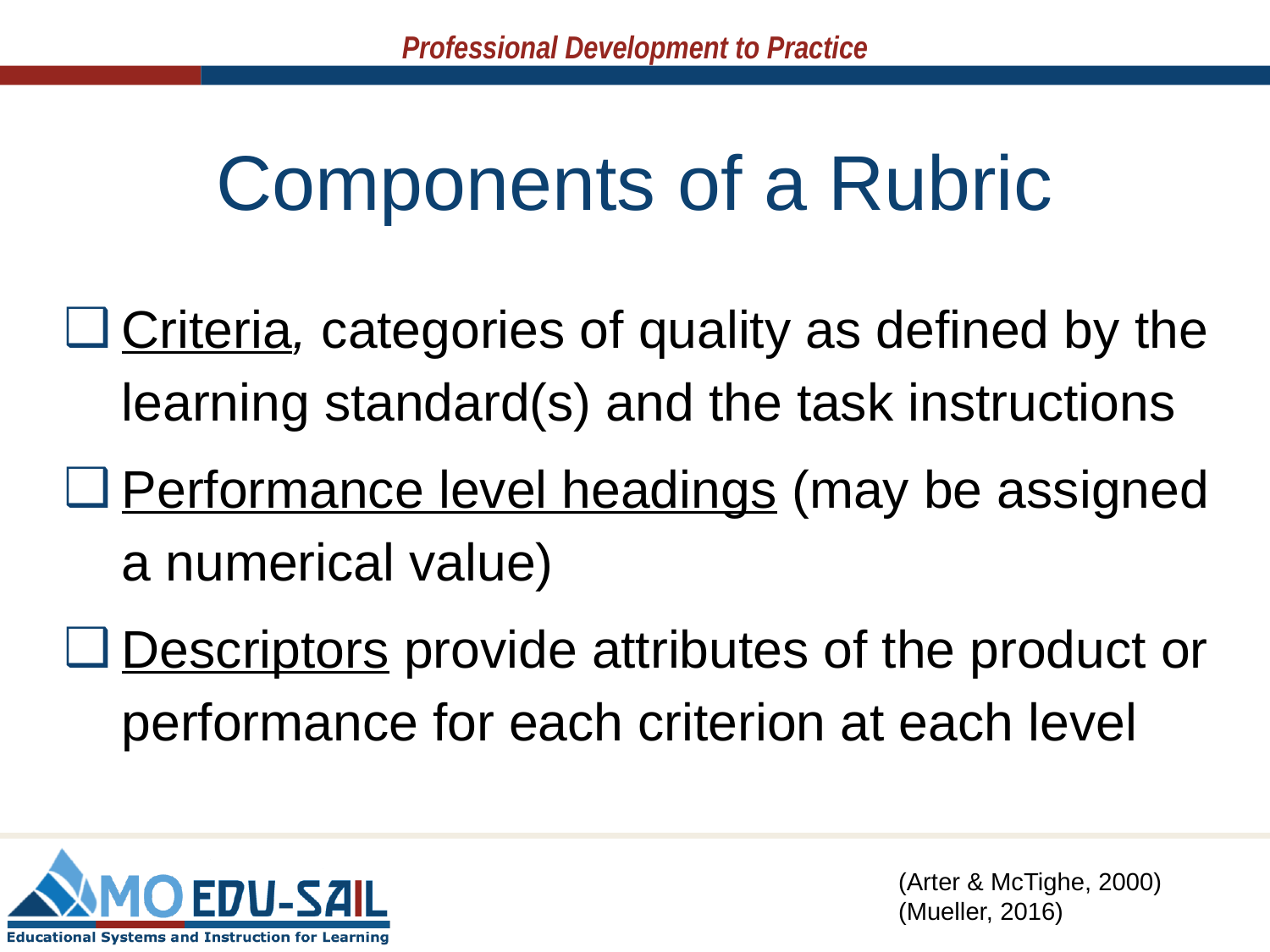

# Components of a Rubric
Criteria, categories of quality as defined by the learning standard(s) and the task instructions
Performance level headings (may be assigned a numerical value)
Descriptors provide attributes of the product or performance for each criterion at each level
(Arter & McTighe, 2000)
(Mueller, 2016)